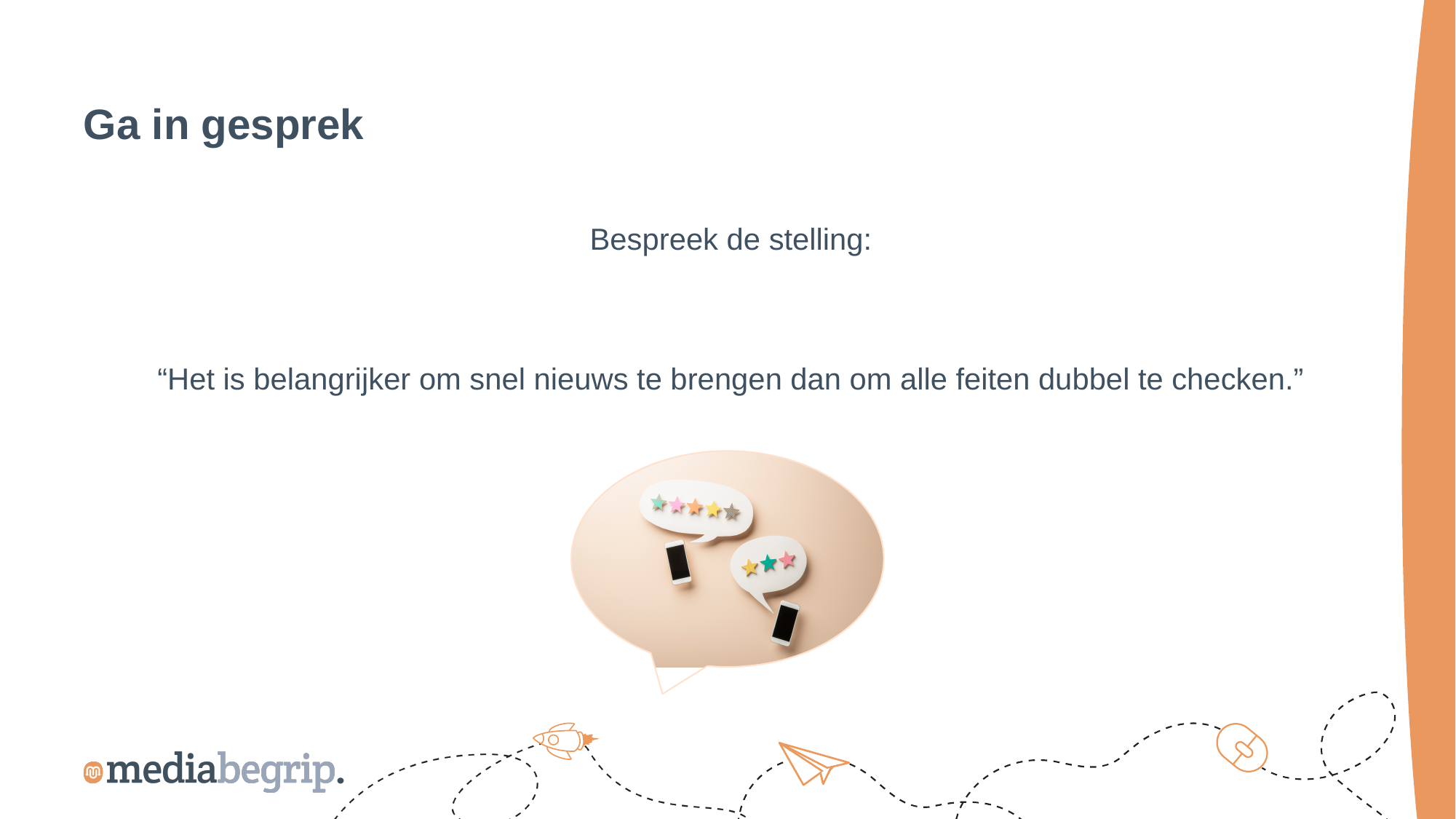

Ga in gesprek
Bespreek de stelling:

“Het is belangrijker om snel nieuws te brengen dan om alle feiten dubbel te checken.”